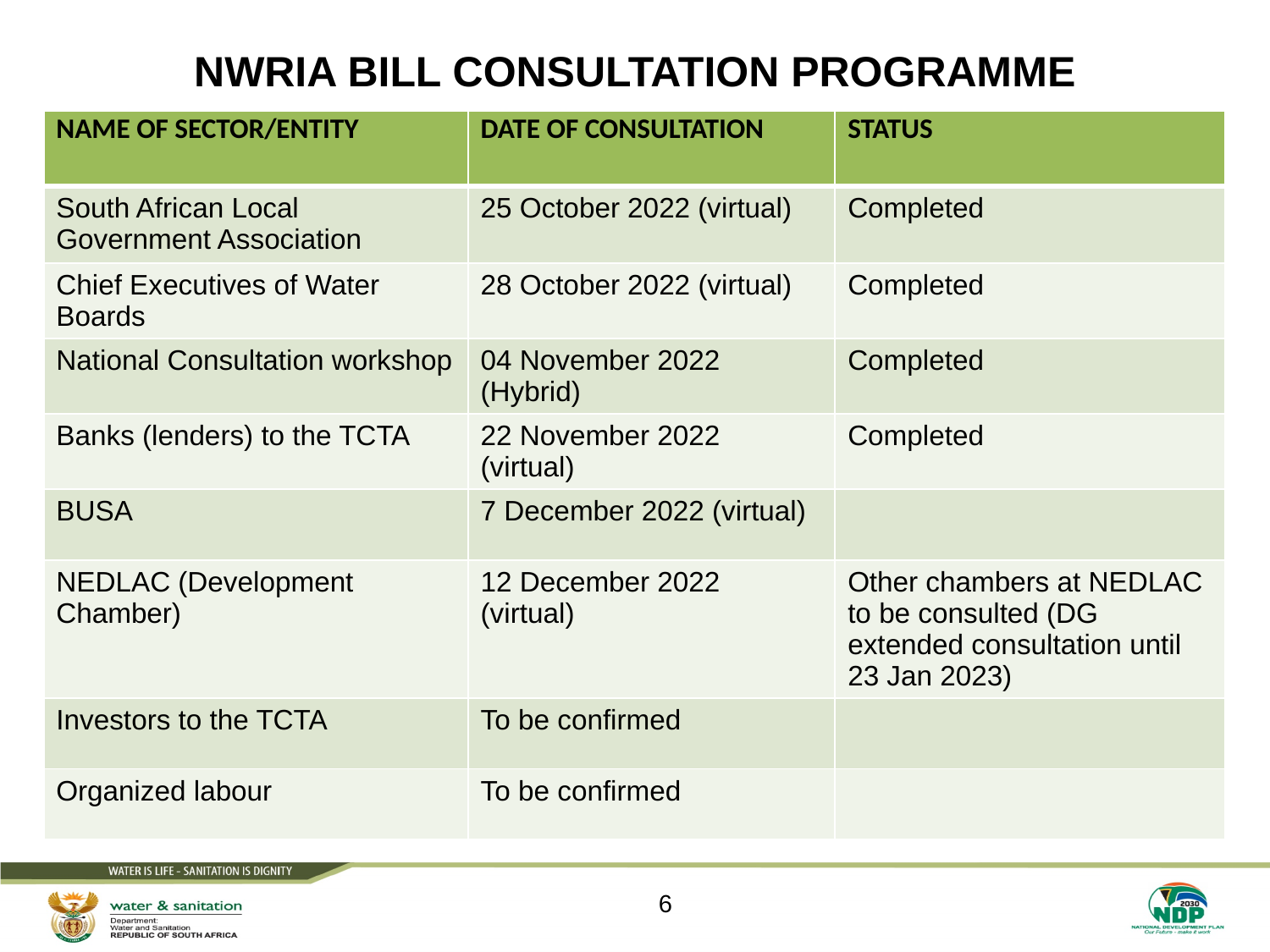

# NWRIA BILL CONSULTATION PROGRAMME
| NAME OF SECTOR/ENTITY | DATE OF CONSULTATION | STATUS |
| --- | --- | --- |
| South African Local Government Association | 25 October 2022 (virtual) | Completed |
| Chief Executives of Water Boards | 28 October 2022 (virtual) | Completed |
| National Consultation workshop | 04 November 2022 (Hybrid) | Completed |
| Banks (lenders) to the TCTA | 22 November 2022 (virtual) | Completed |
| BUSA | 7 December 2022 (virtual) |  |
| NEDLAC (Development Chamber) | 12 December 2022 (virtual) | Other chambers at NEDLAC to be consulted (DG extended consultation until 23 Jan 2023) |
| Investors to the TCTA | To be confirmed |  |
| Organized labour | To be confirmed |  |
6